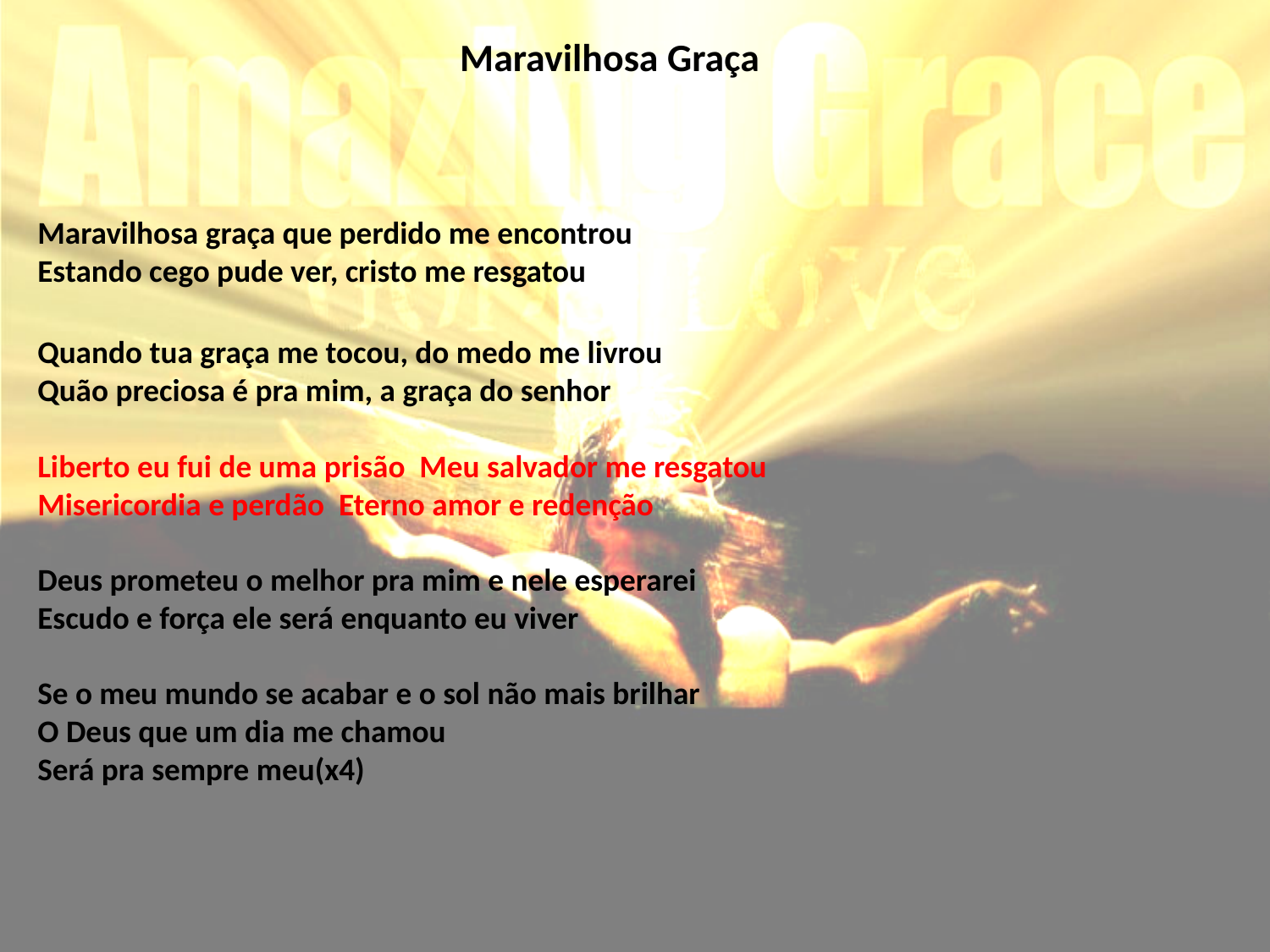

# Maravilhosa Graça
Maravilhosa graça que perdido me encontrou
Estando cego pude ver, cristo me resgatou
Quando tua graça me tocou, do medo me livrou
Quão preciosa é pra mim, a graça do senhor
Liberto eu fui de uma prisão  Meu salvador me resgatou
Misericordia e perdão  Eterno amor e redenção
Deus prometeu o melhor pra mim e nele esperarei
Escudo e força ele será enquanto eu viver
Se o meu mundo se acabar e o sol não mais brilhar
O Deus que um dia me chamou
Será pra sempre meu(x4)